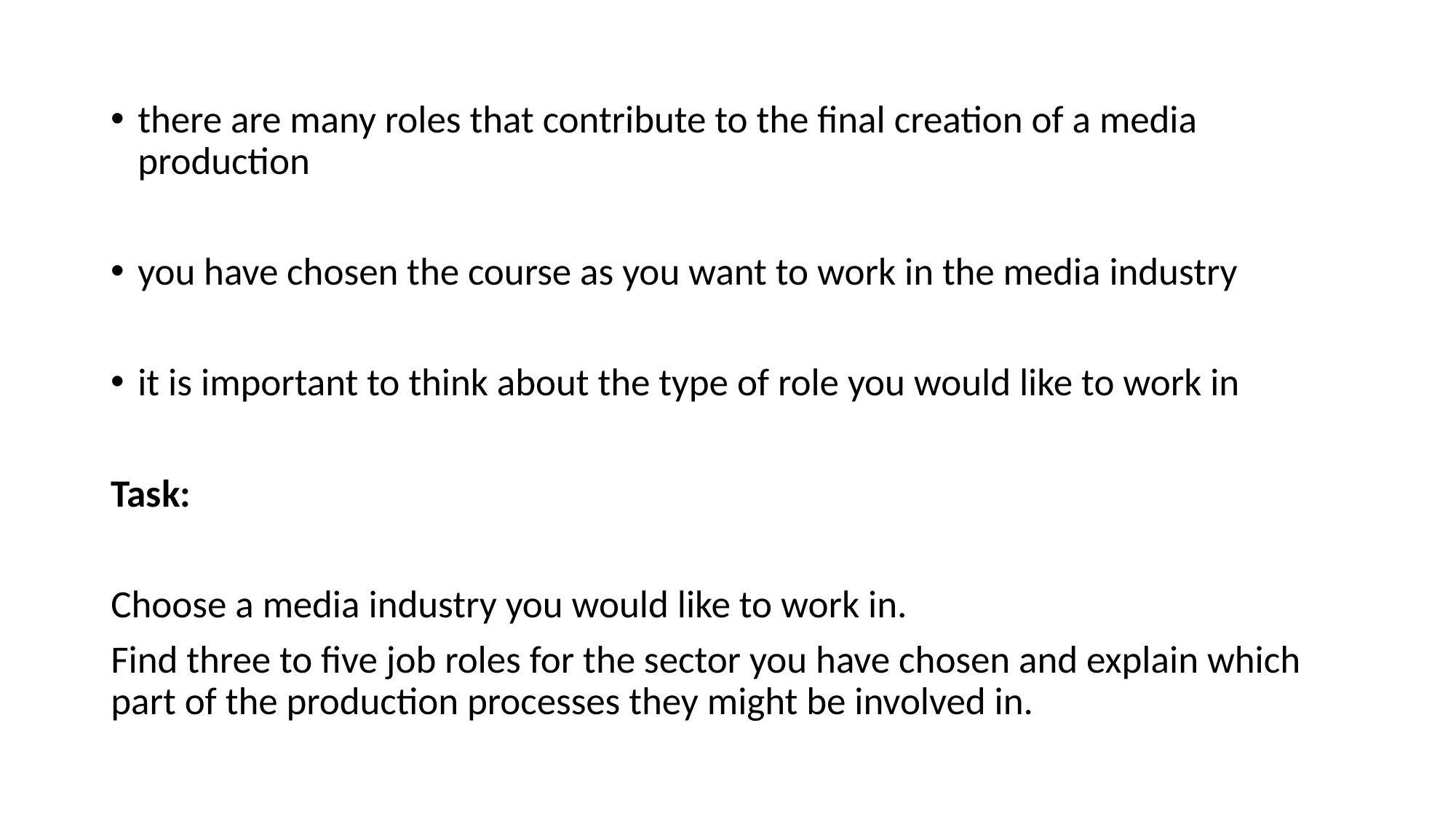

there are many roles that contribute to the final creation of a media production

you have chosen the course as you want to work in the media industry

it is important to think about the type of role you would like to work in

Task:

Choose a media industry you would like to work in.
Find three to five job roles for the sector you have chosen and explain which part of the production processes they might be involved in.